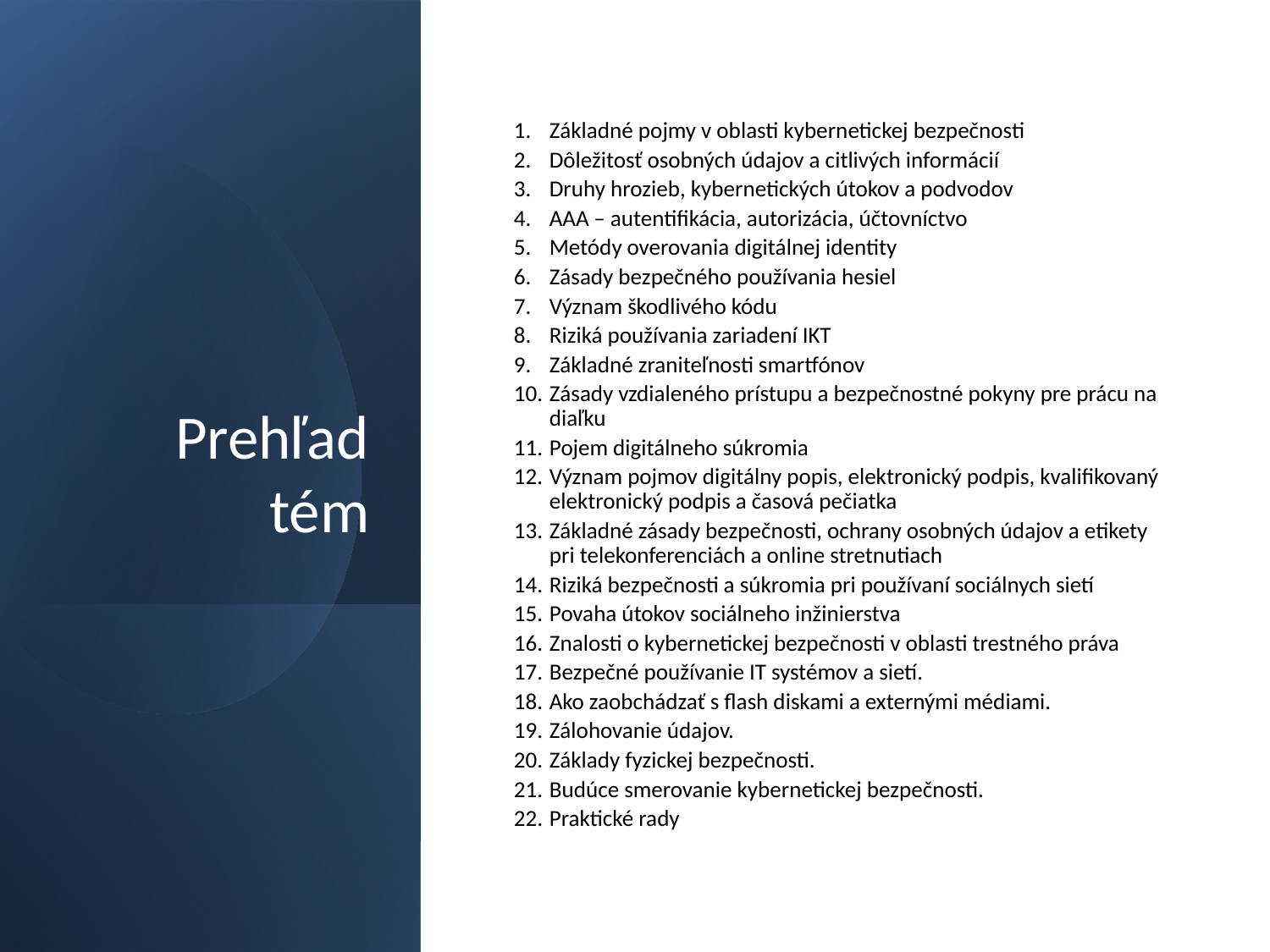

# Prehľad tém
Základné pojmy v oblasti kybernetickej bezpečnosti
Dôležitosť osobných údajov a citlivých informácií
Druhy hrozieb, kybernetických útokov a podvodov
AAA – autentifikácia, autorizácia, účtovníctvo
Metódy overovania digitálnej identity
Zásady bezpečného používania hesiel
Význam škodlivého kódu
Riziká používania zariadení IKT
Základné zraniteľnosti smartfónov
Zásady vzdialeného prístupu a bezpečnostné pokyny pre prácu na diaľku
Pojem digitálneho súkromia
Význam pojmov digitálny popis, elektronický podpis, kvalifikovaný elektronický podpis a časová pečiatka
Základné zásady bezpečnosti, ochrany osobných údajov a etikety pri telekonferenciách a online stretnutiach
Riziká bezpečnosti a súkromia pri používaní sociálnych sietí
Povaha útokov sociálneho inžinierstva
Znalosti o kybernetickej bezpečnosti v oblasti trestného práva
Bezpečné používanie IT systémov a sietí.
Ako zaobchádzať s flash diskami a externými médiami.
Zálohovanie údajov.
Základy fyzickej bezpečnosti.
Budúce smerovanie kybernetickej bezpečnosti.
Praktické rady